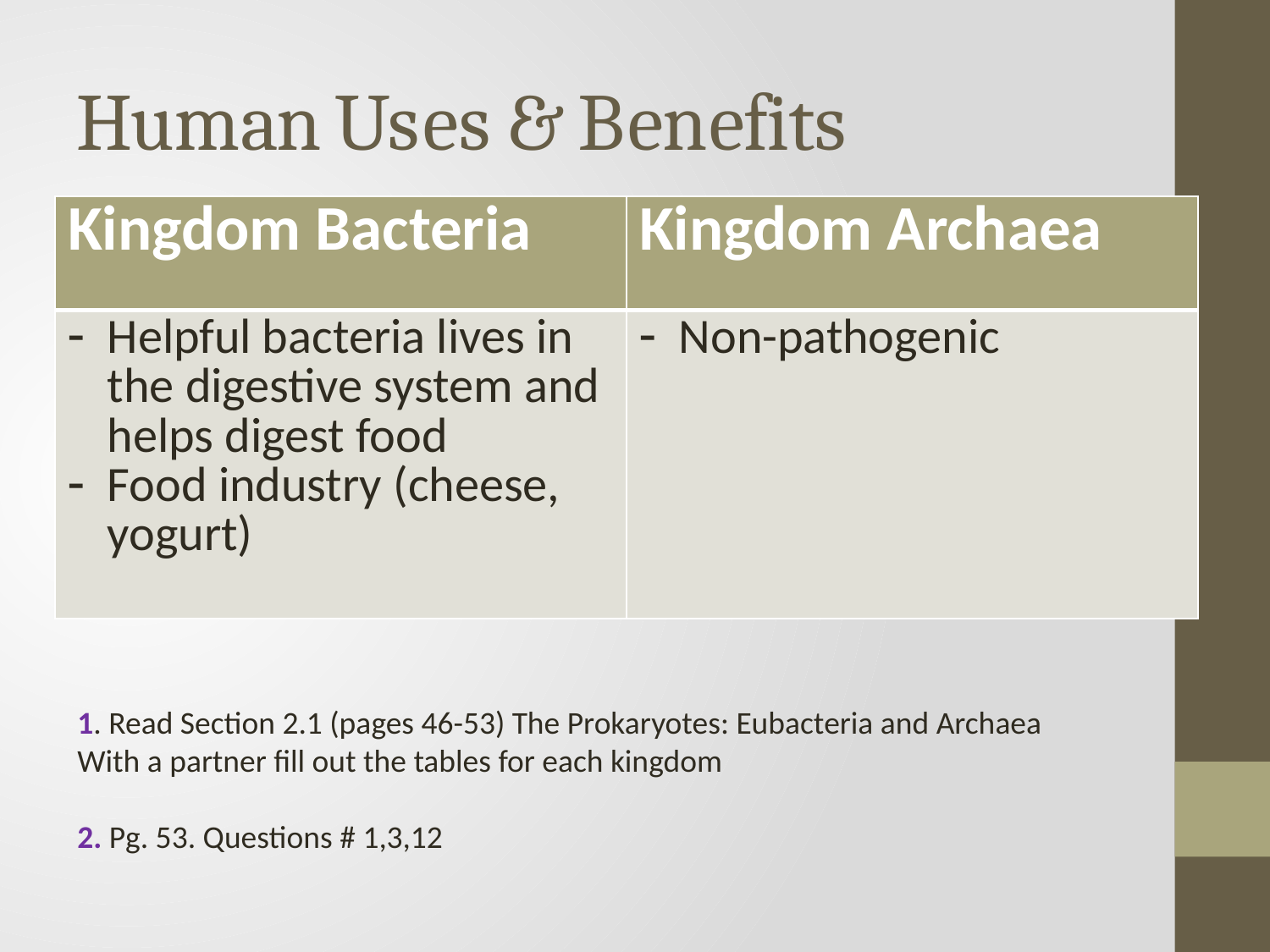

# Human Uses & Benefits
| Kingdom Bacteria | Kingdom Archaea |
| --- | --- |
| Helpful bacteria lives in the digestive system and helps digest food Food industry (cheese, yogurt) | Non-pathogenic |
1. Read Section 2.1 (pages 46-53) The Prokaryotes: Eubacteria and Archaea
With a partner fill out the tables for each kingdom

2. Pg. 53. Questions # 1,3,12